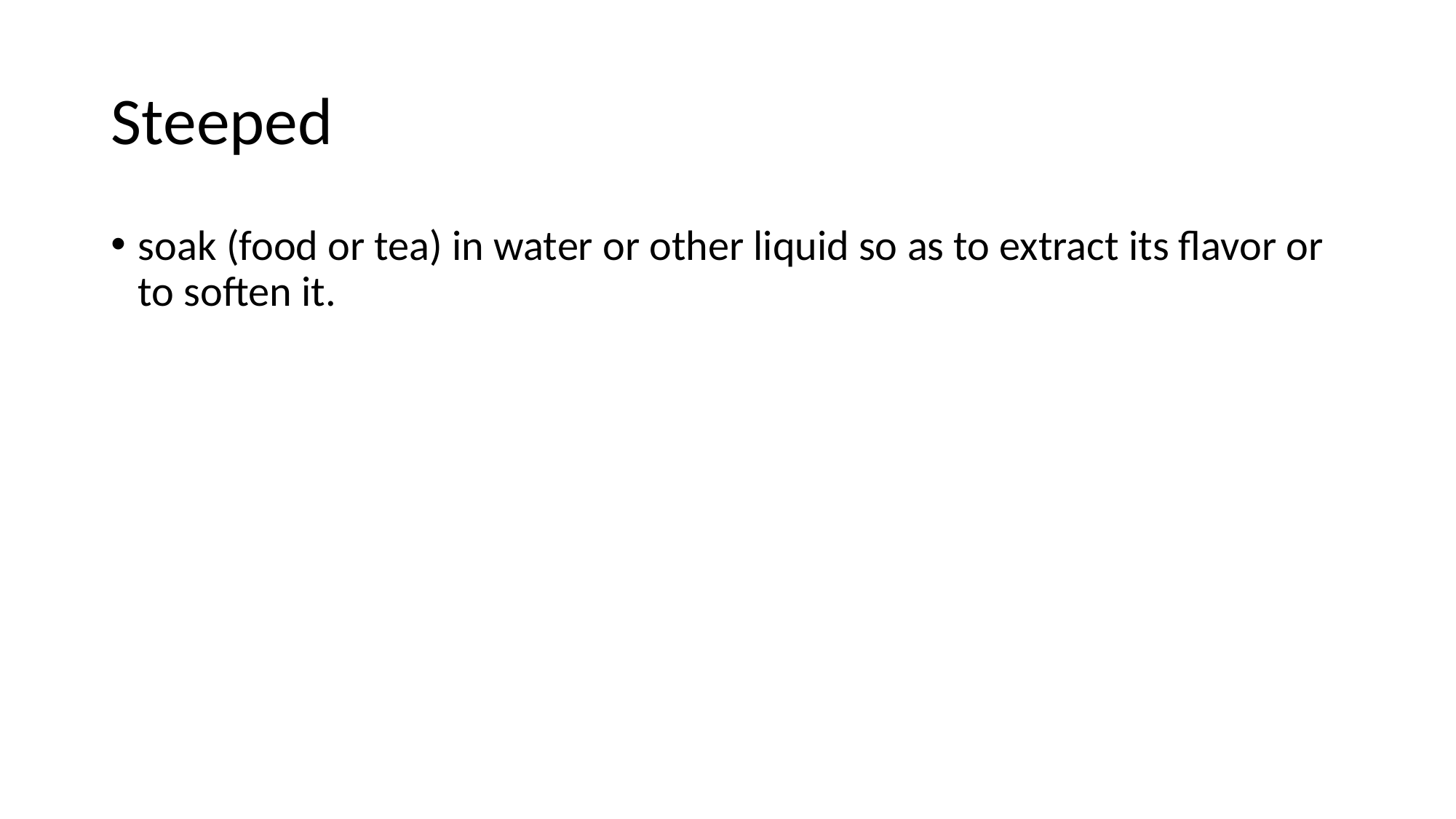

# Steeped
soak (food or tea) in water or other liquid so as to extract its flavor or to soften it.